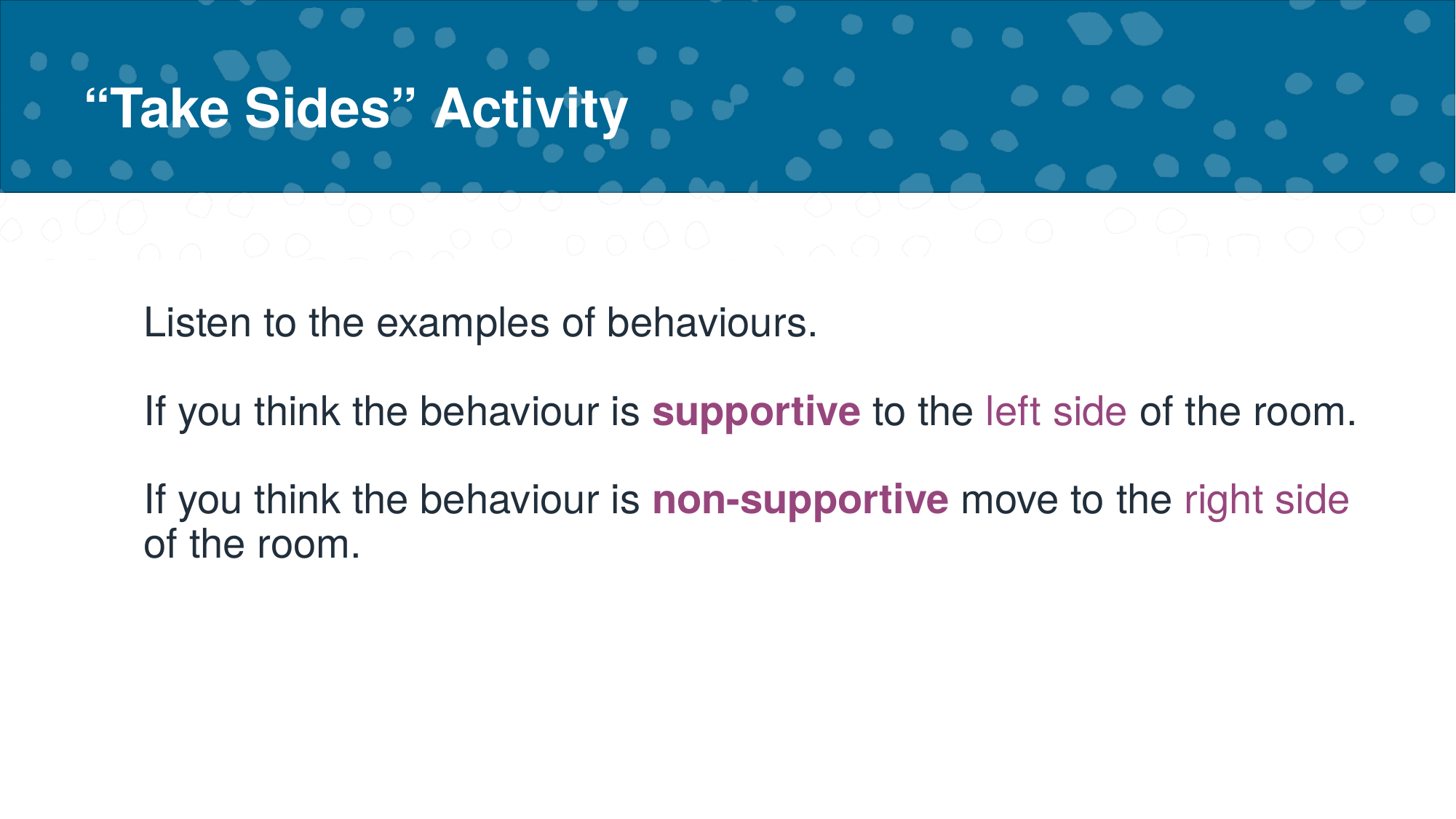

# “Take Sides” Activity
Listen to the examples of behaviours.

If you think the behaviour is supportive to the left side of the room.

If you think the behaviour is non-supportive move to the right side of the room.